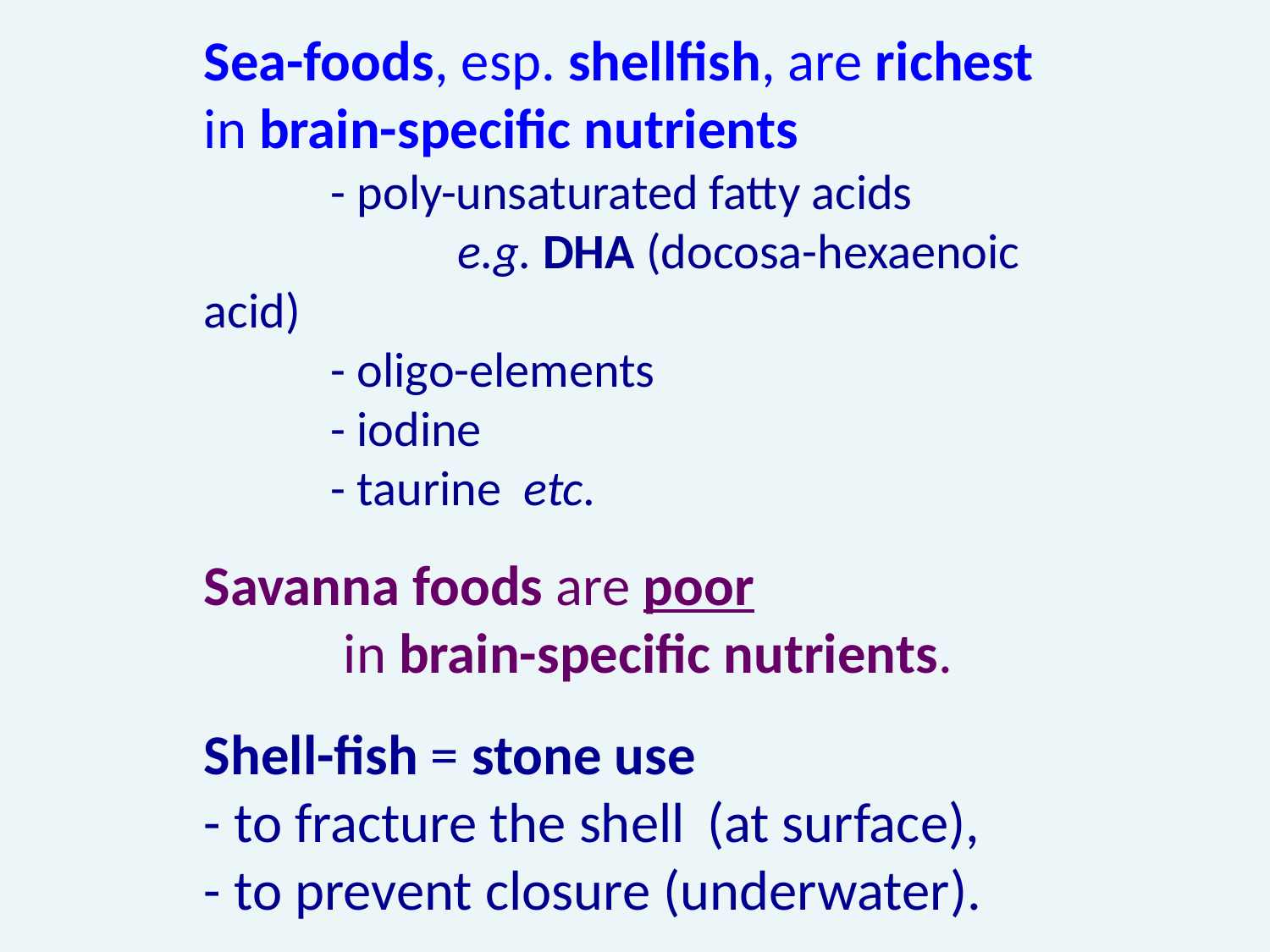

# Sea-foods, esp. shellfish, are richest in brain-specific nutrients - poly-unsaturated fatty acids e.g. DHA (docosa-hexaenoic acid) - oligo-elements - iodine - taurine  etc. Savanna foods are poor in brain-specific nutrients. Shell-fish = stone use - to fracture the shell  (at surface), - to prevent closure (underwater).